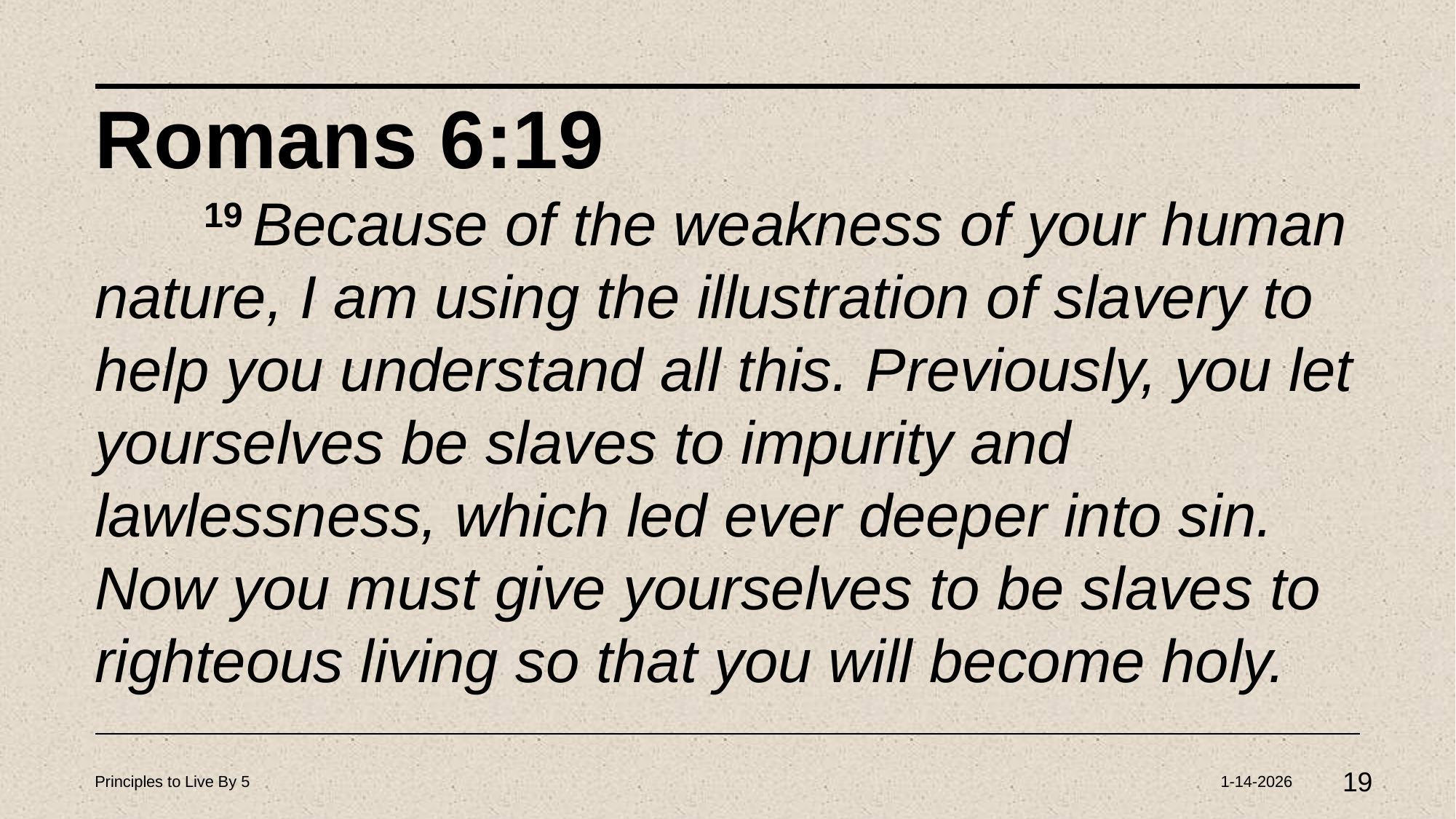

Romans 6:19
	19 Because of the weakness of your human nature, I am using the illustration of slavery to help you understand all this. Previously, you let yourselves be slaves to impurity and lawlessness, which led ever deeper into sin. Now you must give yourselves to be slaves to righteous living so that you will become holy.
Principles to Live By 5
1-14-2026
19